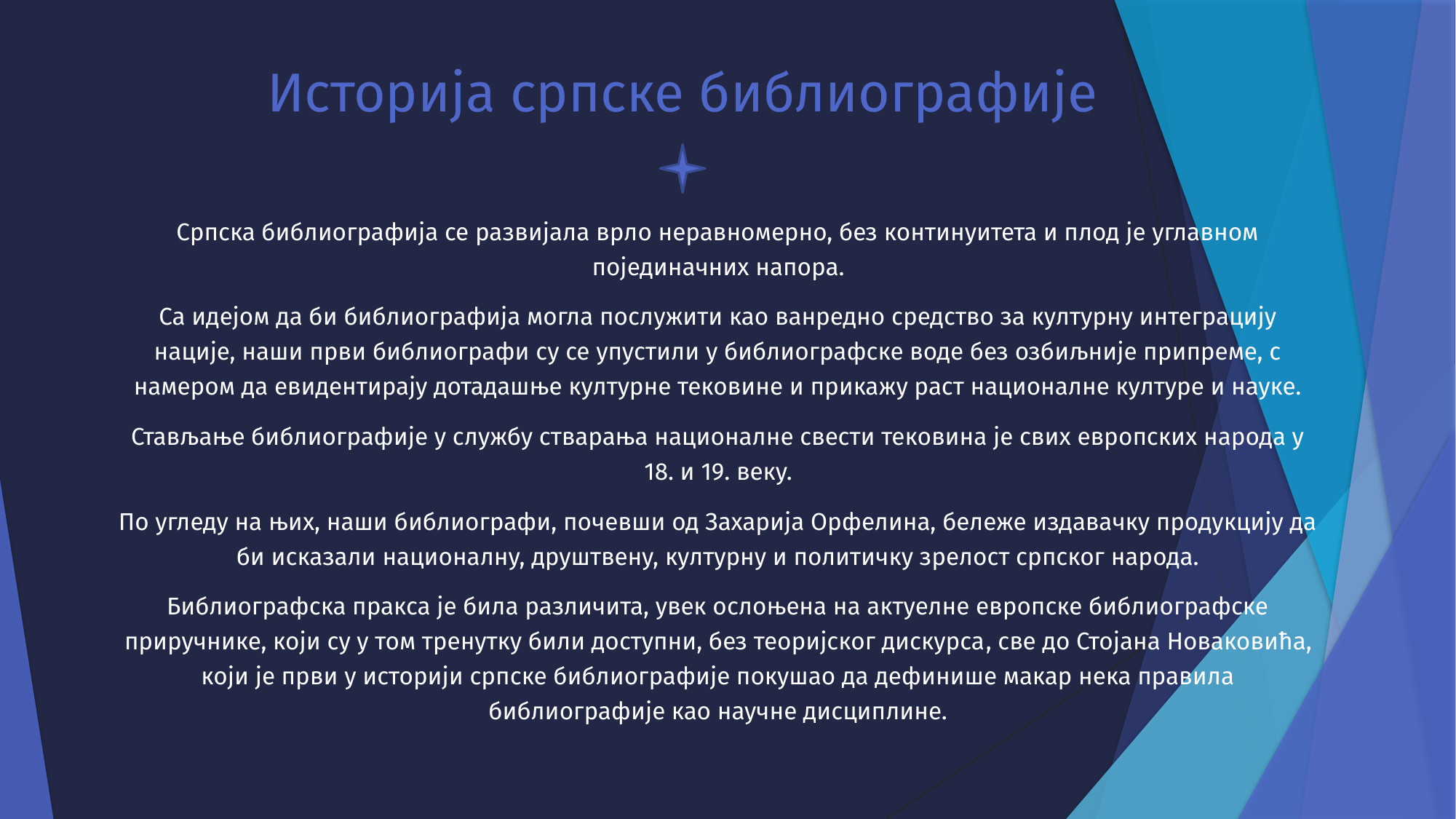

# Историја српске библиографије

Српска библиографија се развијала врло неравномерно, без континуитета и плод је углавном појединачних напора.
Са идејом да би библиографија могла послужити као ванредно средство за културну интеграцију нације, наши први библиографи су се упустили у библиографске воде без озбиљније припреме, с намером да евидентирају дотадашње културне тековине и прикажу раст националне културе и науке.
Стављање библиографије у службу стварања националне свести тековина је свих европских народа у 18. и 19. веку.
По угледу на њих, наши библиографи, почевши од Захарија Орфелина, бележе издавачку продукцију да би исказали националну, друштвену, културну и политичку зрелост српског народа.
Библиографска пракса је била различита, увек ослоњена на актуелне европске библиографске приручнике, који су у том тренутку били доступни, без теоријског дискурса, све до Стојана Новаковића, који је први у историји српске библиографије покушао да дефинише макар нека правила библиографије као научне дисциплине.